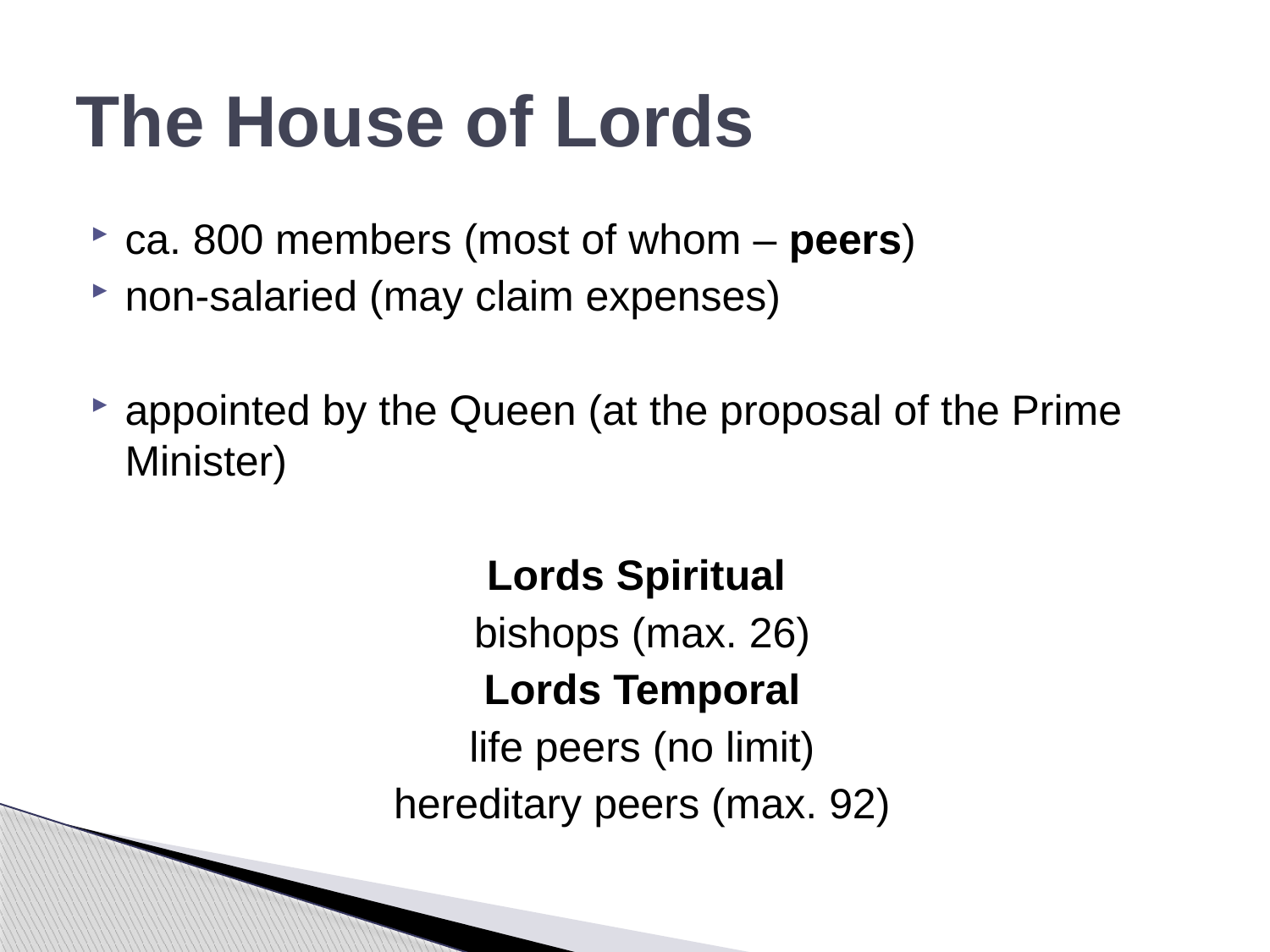

# The House of Lords
ca. 800 members (most of whom – peers)
non-salaried (may claim expenses)

appointed by the Queen (at the proposal of the Prime Minister)

Lords Spiritual
bishops (max. 26)
Lords Temporal
life peers (no limit)
hereditary peers (max. 92)